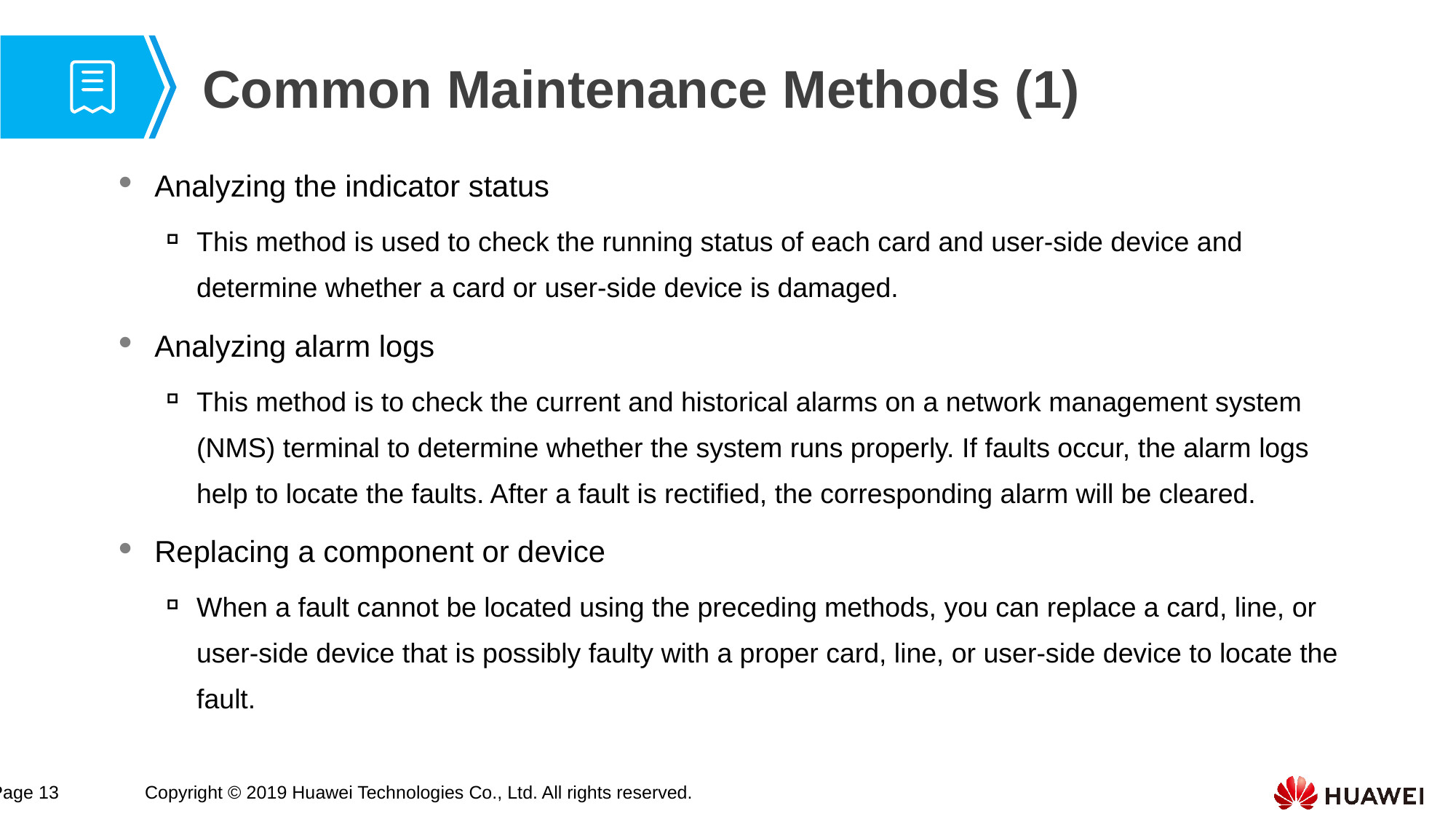

Common Maintenance Methods (1)
Analyzing the indicator status
This method is used to check the running status of each card and user-side device and determine whether a card or user-side device is damaged.
Analyzing alarm logs
This method is to check the current and historical alarms on a network management system (NMS) terminal to determine whether the system runs properly. If faults occur, the alarm logs help to locate the faults. After a fault is rectified, the corresponding alarm will be cleared.
Replacing a component or device
When a fault cannot be located using the preceding methods, you can replace a card, line, or user-side device that is possibly faulty with a proper card, line, or user-side device to locate the fault.